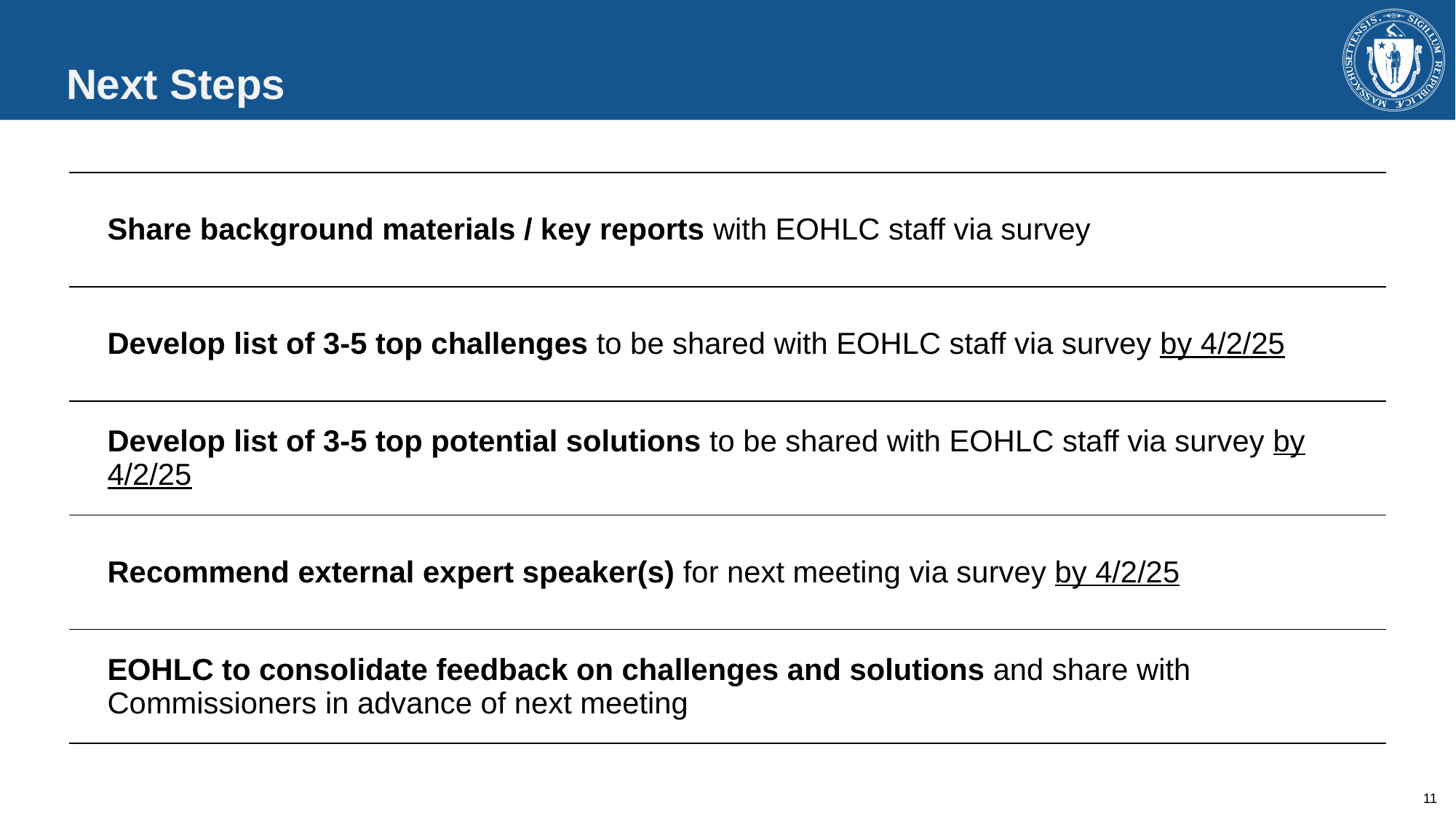

# Next Steps
| Share background materials / key reports with EOHLC staff via survey |
| --- |
| Develop list of 3-5 top challenges to be shared with EOHLC staff via survey by 4/2/25 |
| Develop list of 3-5 top potential solutions to be shared with EOHLC staff via survey by 4/2/25 |
| Recommend external expert speaker(s) for next meeting via survey by 4/2/25 |
| EOHLC to consolidate feedback on challenges and solutions and share with Commissioners in advance of next meeting |